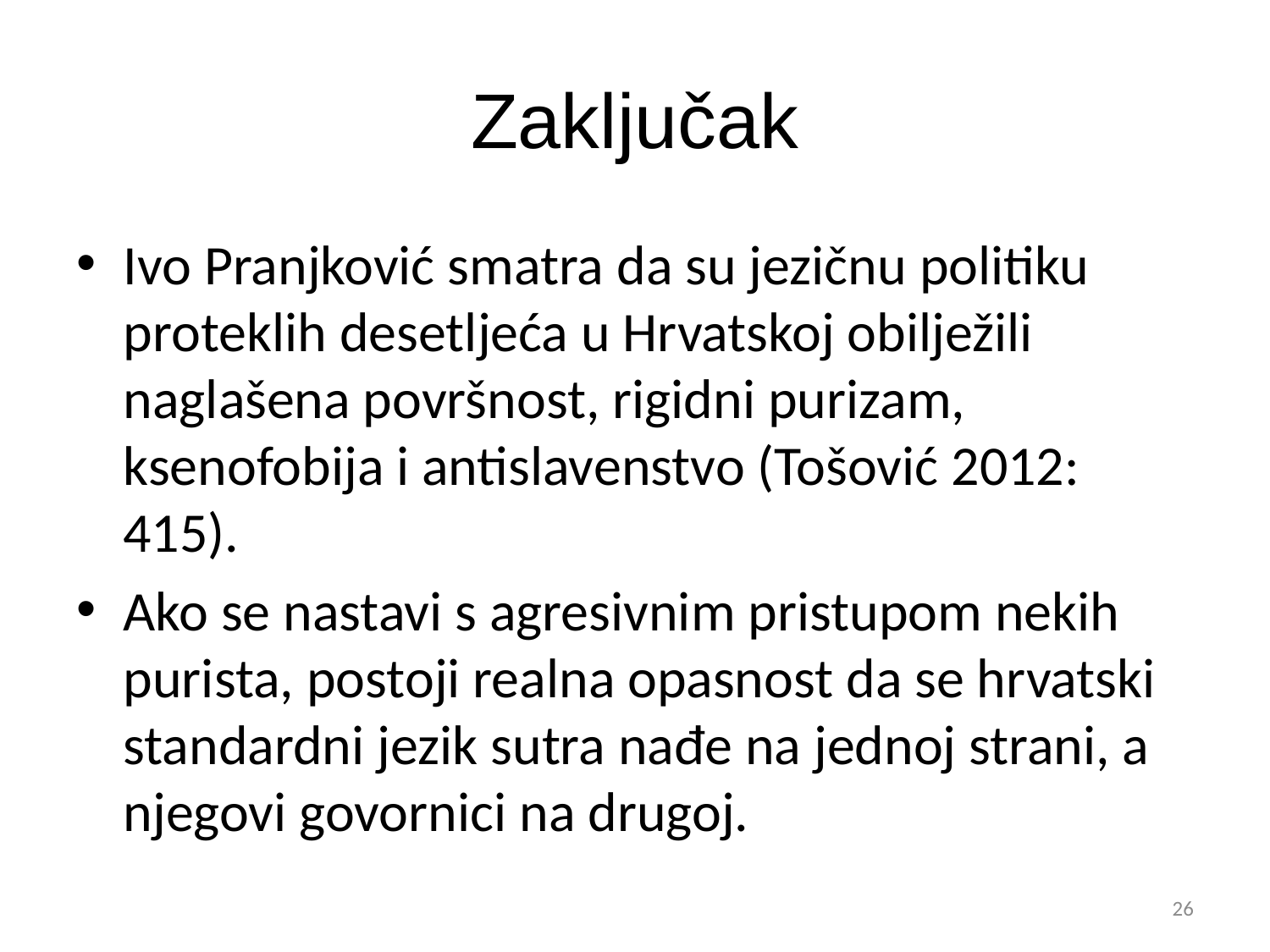

# Zaključak
Ivo Pranjković smatra da su jezičnu politiku proteklih desetljeća u Hrvatskoj obilježili naglašena površnost, rigidni purizam, ksenofobija i antislavenstvo (Tošović 2012: 415).
Ako se nastavi s agresivnim pristupom nekih purista, postoji realna opasnost da se hrvatski standardni jezik sutra nađe na jednoj strani, a njegovi govornici na drugoj.
26